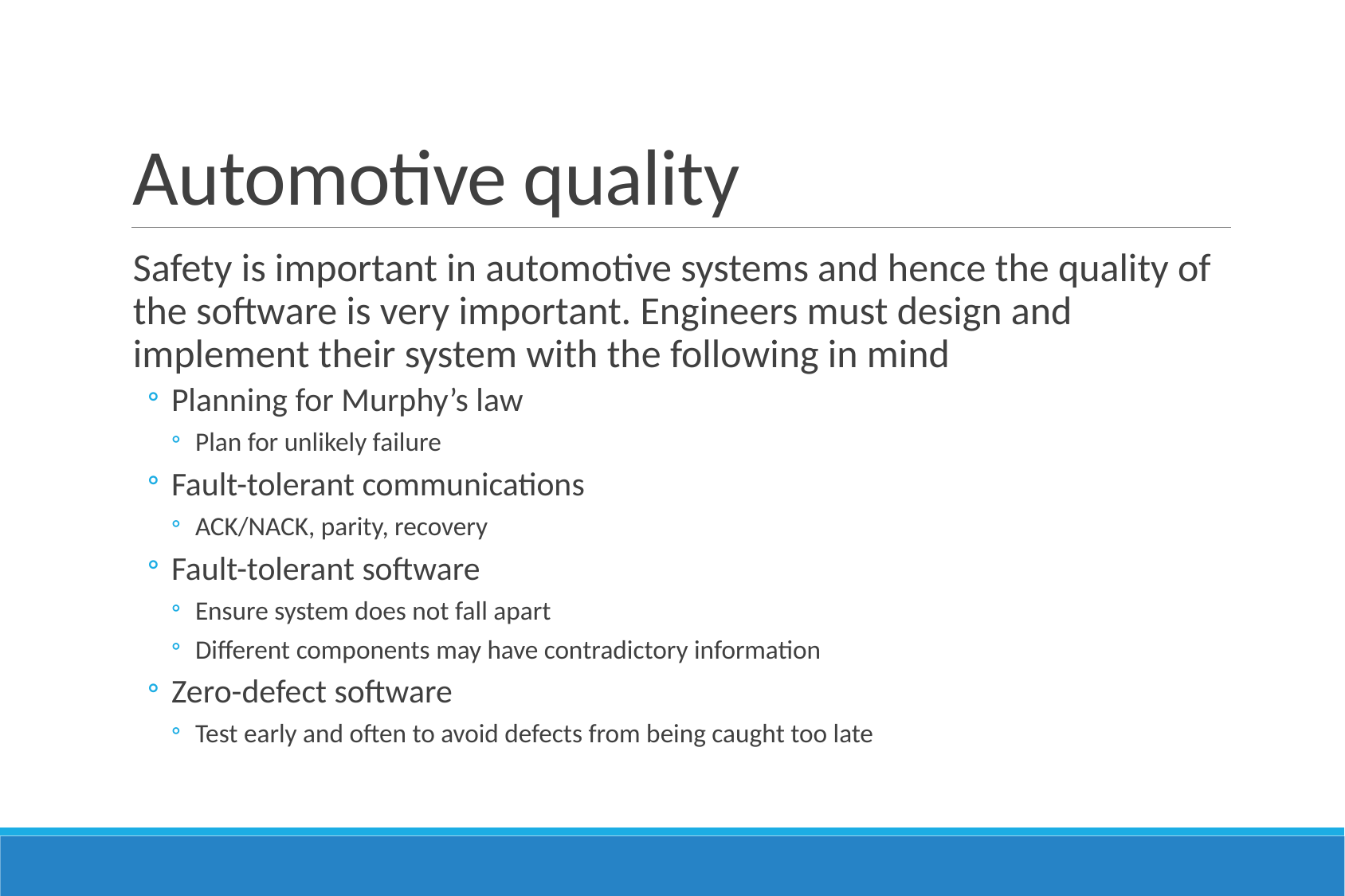

# Automotive quality
Safety is important in automotive systems and hence the quality of the software is very important. Engineers must design and implement their system with the following in mind
Planning for Murphy’s law
Plan for unlikely failure
Fault-tolerant communications
ACK/NACK, parity, recovery
Fault-tolerant software
Ensure system does not fall apart
Different components may have contradictory information
Zero-defect software
Test early and often to avoid defects from being caught too late